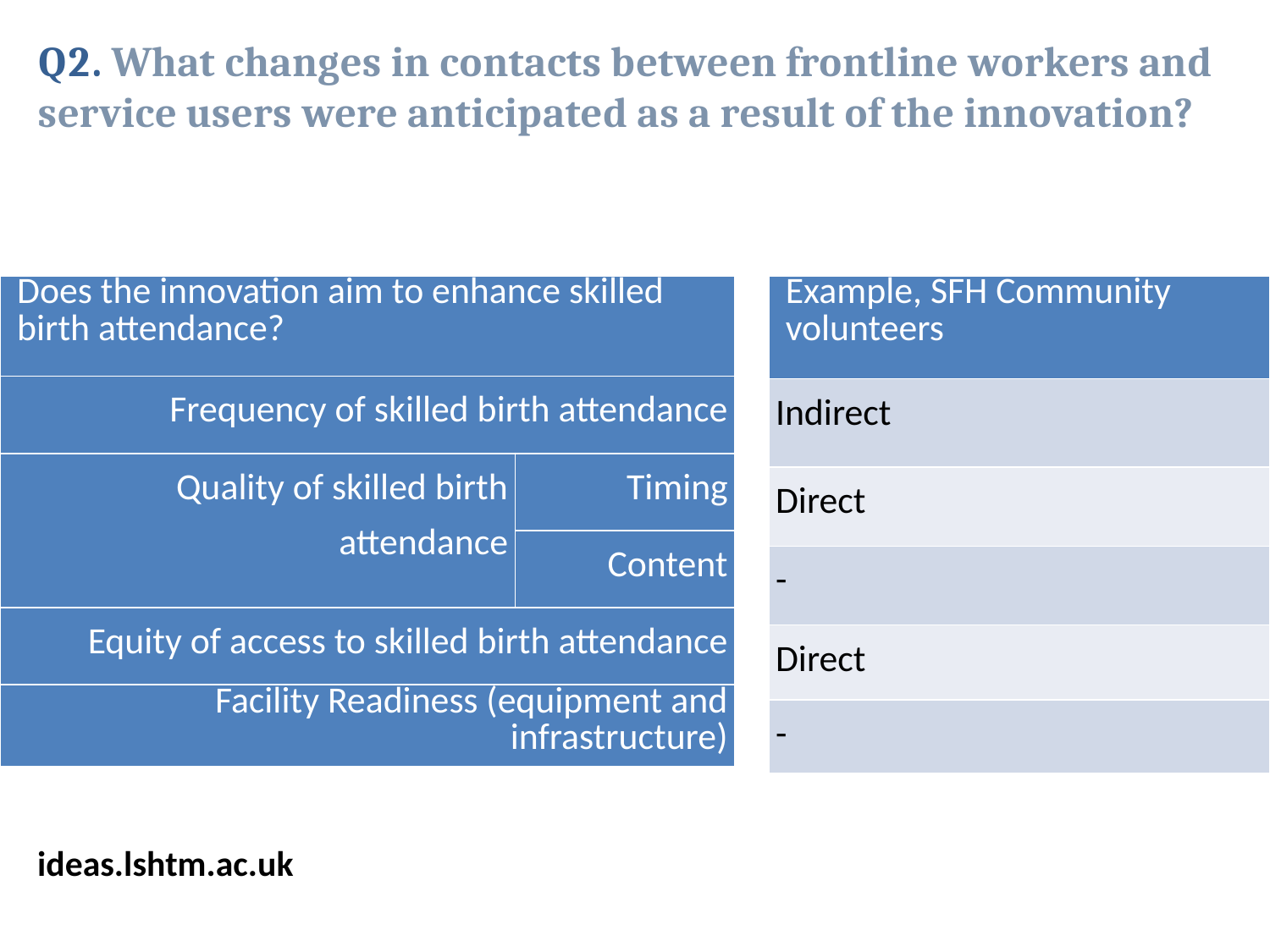

Q2. What changes in contacts between frontline workers and service users were anticipated as a result of the innovation?
| Example, SFH Community volunteers |
| --- |
| Indirect |
| Direct |
| - |
| Direct |
| - |
| Does the innovation aim to enhance skilled birth attendance? |  |
| --- | --- |
| Frequency of skilled birth attendance |  |
| Quality of skilled birth attendance | Timing |
|  | Content |
| Equity of access to skilled birth attendance |  |
| Facility Readiness (equipment and infrastructure) |  |
ideas.lshtm.ac.uk